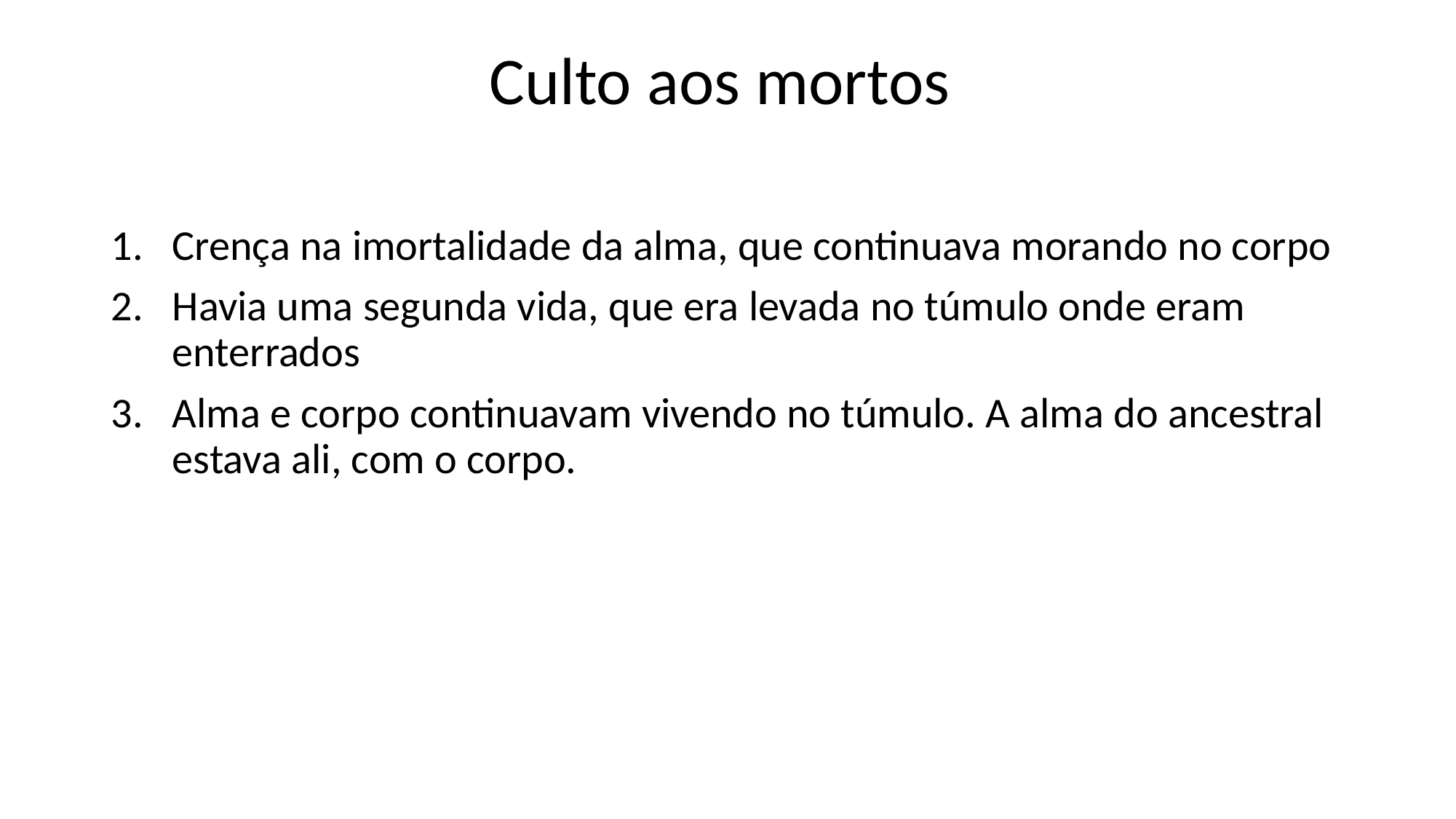

# Culto aos mortos
Crença na imortalidade da alma, que continuava morando no corpo
Havia uma segunda vida, que era levada no túmulo onde eram enterrados
Alma e corpo continuavam vivendo no túmulo. A alma do ancestral estava ali, com o corpo.